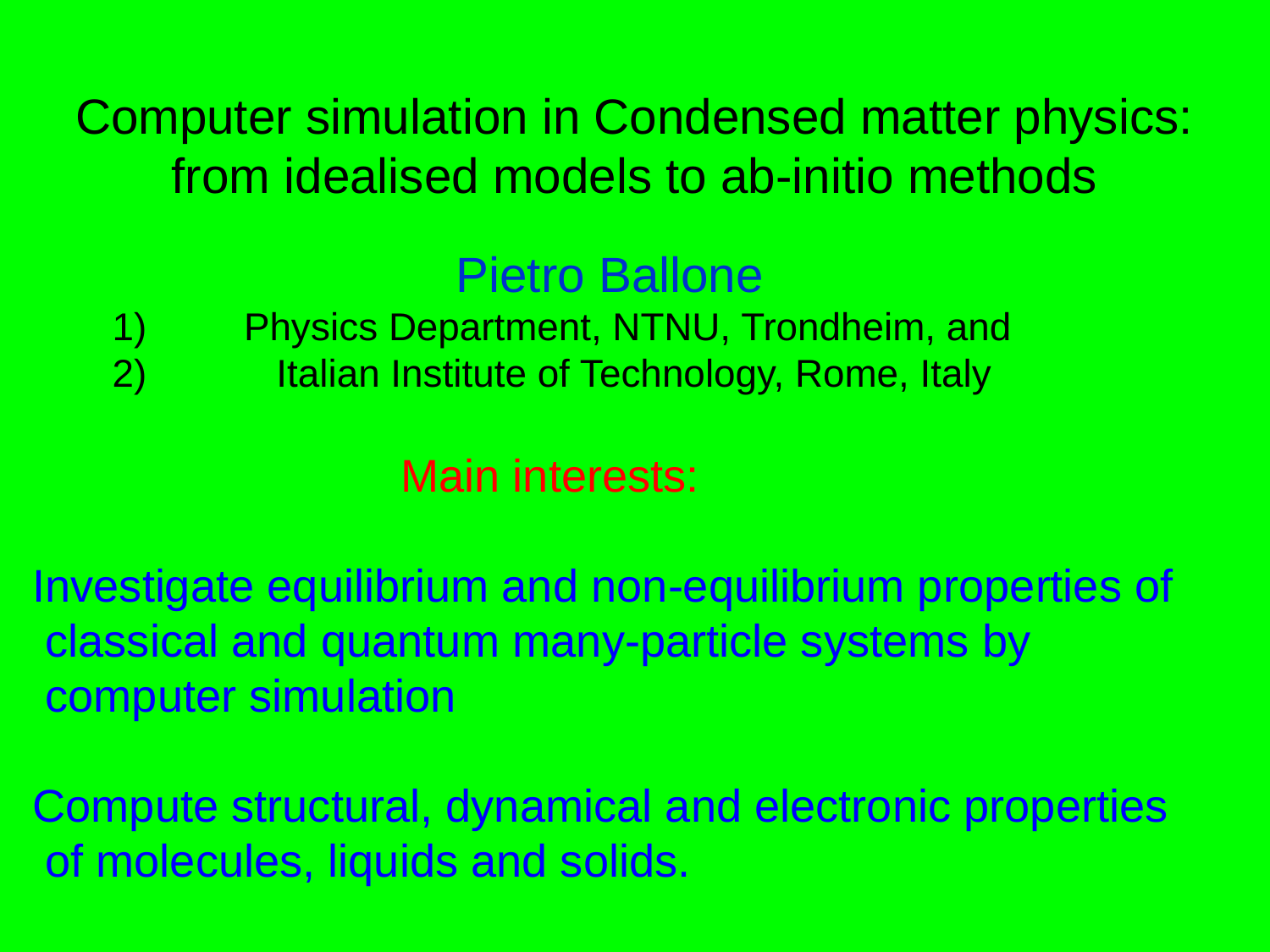

Computer simulation in Condensed matter physics: from idealised models to ab-initio methods
                             Pietro Ballone
         Physics Department, NTNU, Trondheim, and
            Italian Institute of Technology, Rome, Italy
                             Main interests:

Investigate equilibrium and non-equilibrium properties of
 classical and quantum many-particle systems by
 computer simulation

Compute structural, dynamical and electronic properties
 of molecules, liquids and solids.